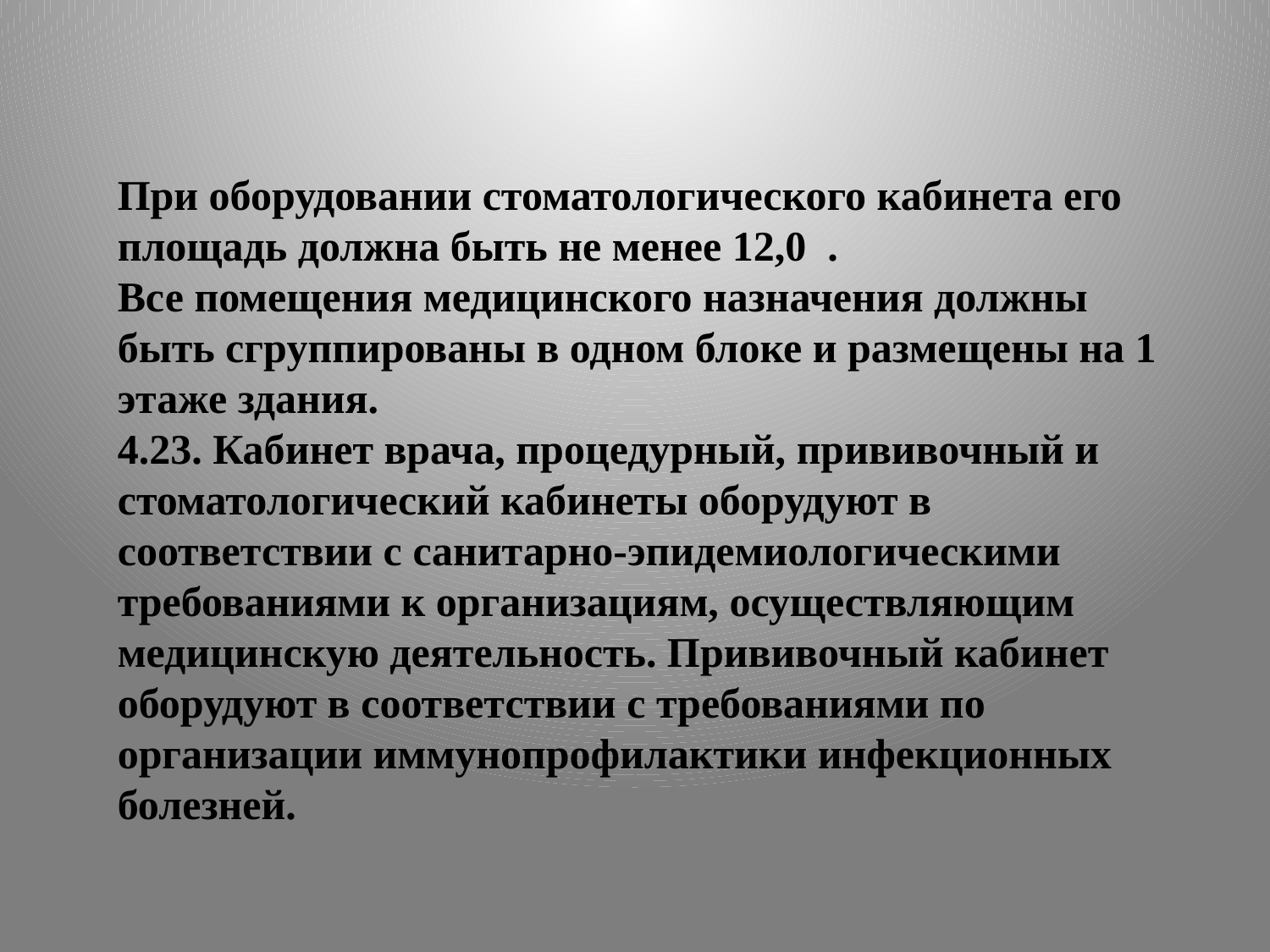

При оборудовании стоматологического кабинета его площадь должна быть не менее 12,0  .
Все помещения медицинского назначения должны быть сгруппированы в одном блоке и размещены на 1 этаже здания.
4.23. Кабинет врача, процедурный, прививочный и стоматологический кабинеты оборудуют в соответствии с санитарно-эпидемиологическими требованиями к организациям, осуществляющим медицинскую деятельность. Прививочный кабинет оборудуют в соответствии с требованиями по организации иммунопрофилактики инфекционных болезней.